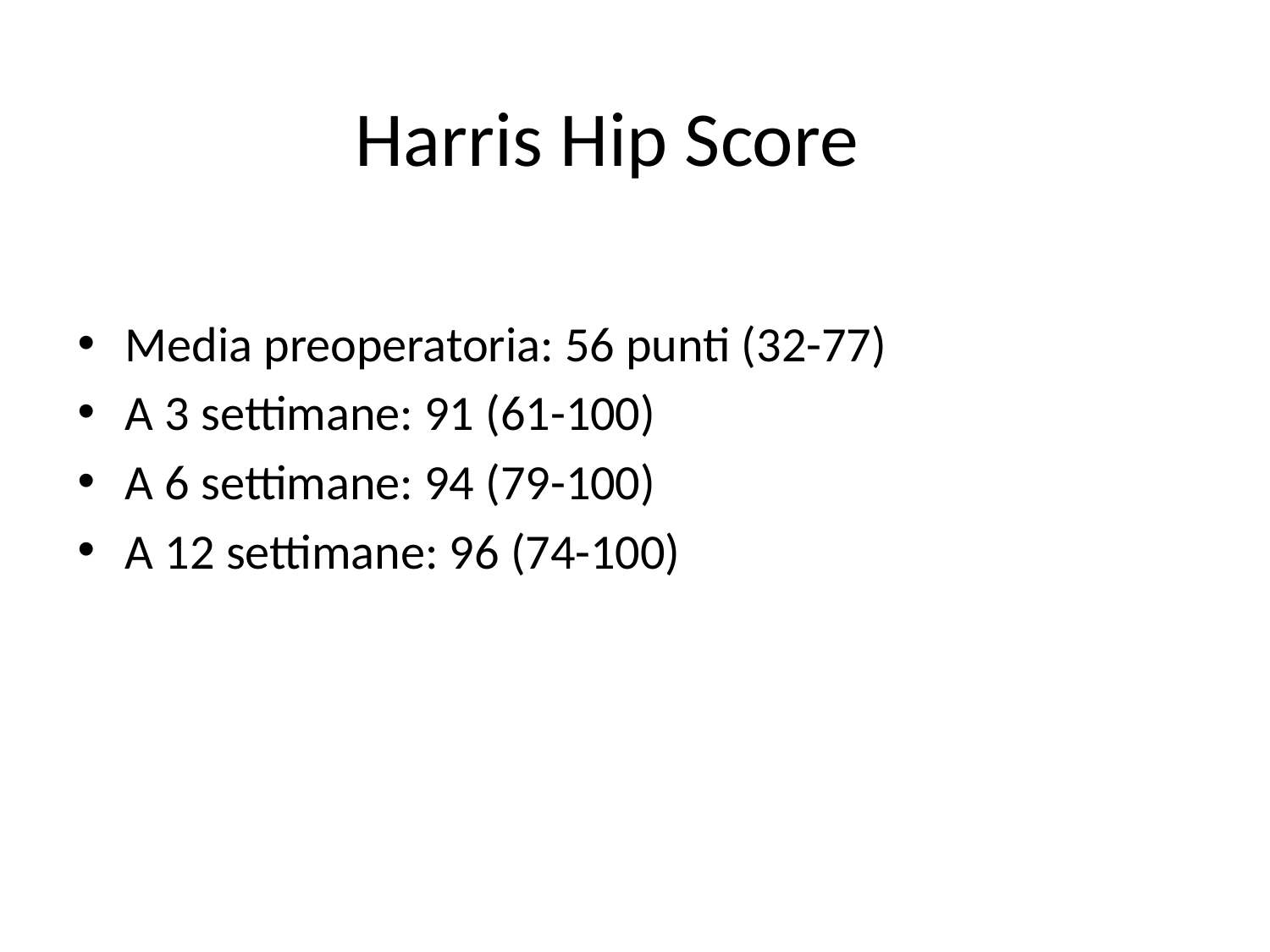

# Harris Hip Score
Media preoperatoria: 56 punti (32-77)
A 3 settimane: 91 (61-100)
A 6 settimane: 94 (79-100)
A 12 settimane: 96 (74-100)